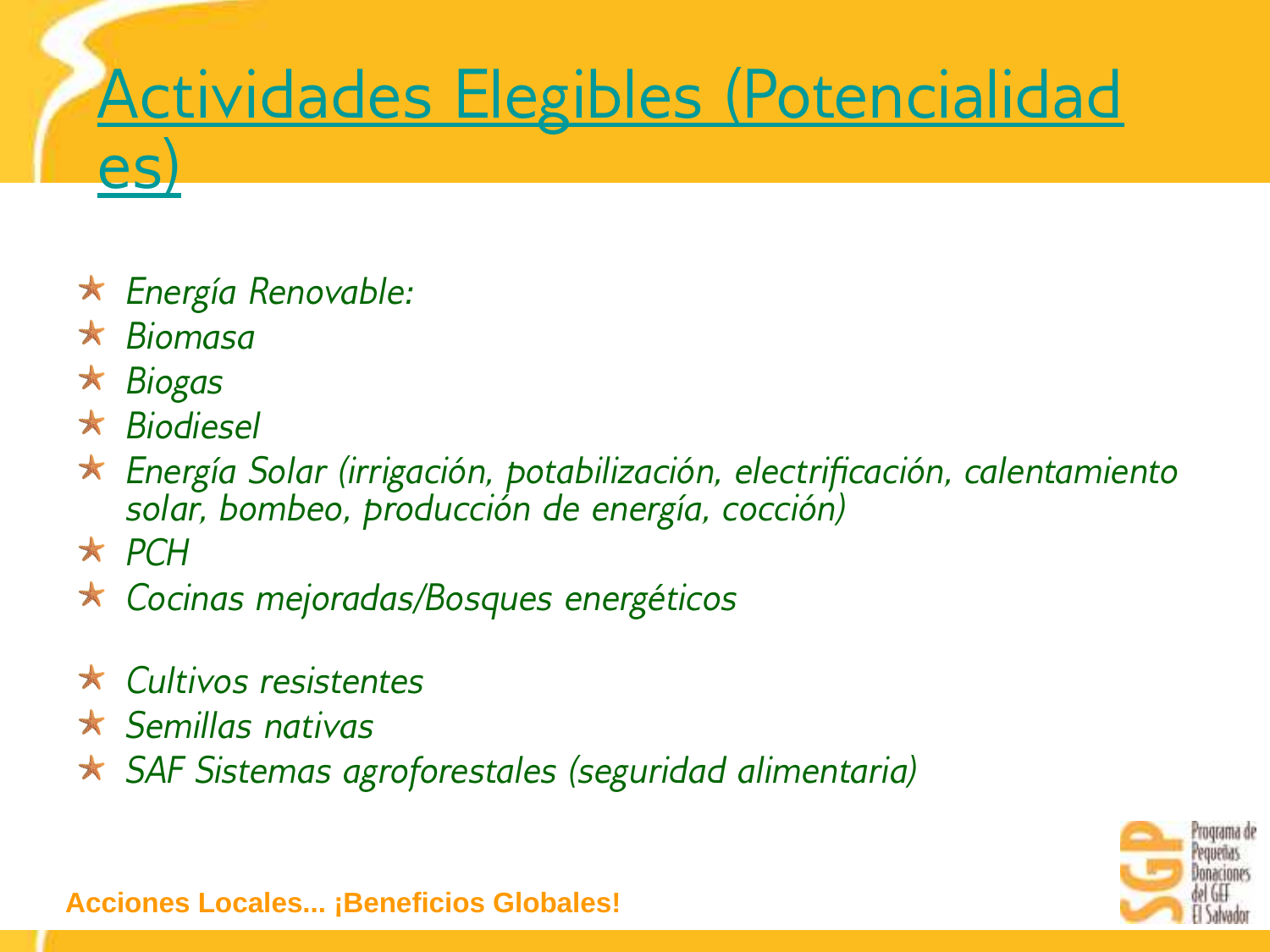

# Actividades Elegibles (Potencialidades)

Energía Renovable:
Biomasa
Biogas
Biodiesel
Energía Solar (irrigación, potabilización, electrificación, calentamiento solar, bombeo, producción de energía, cocción)
PCH
Cocinas mejoradas/Bosques energéticos

Cultivos resistentes
Semillas nativas
SAF Sistemas agroforestales (seguridad alimentaria)